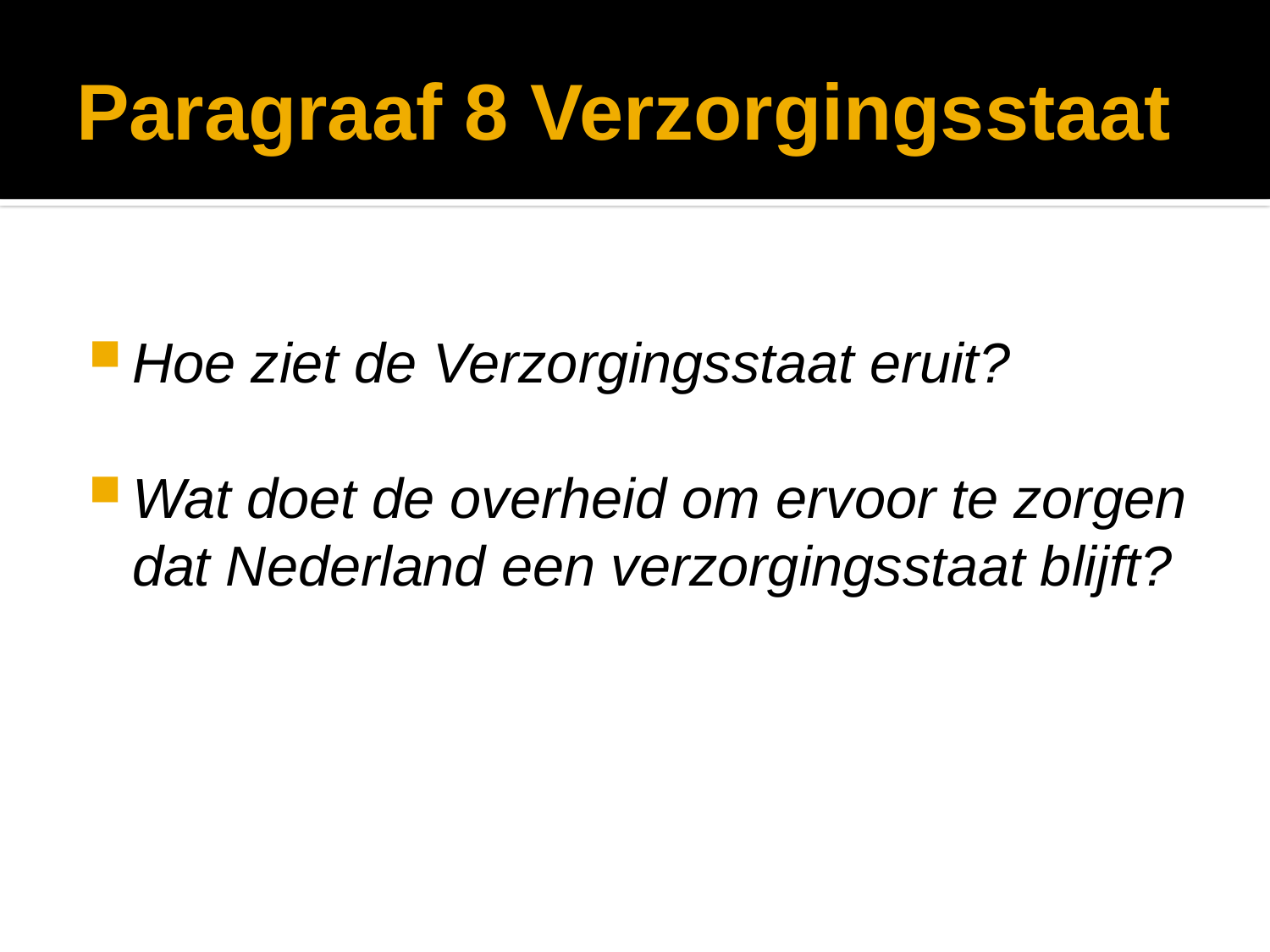

# Paragraaf 8 Verzorgingsstaat

Hoe ziet de Verzorgingsstaat eruit?

Wat doet de overheid om ervoor te zorgen dat Nederland een verzorgingsstaat blijft?